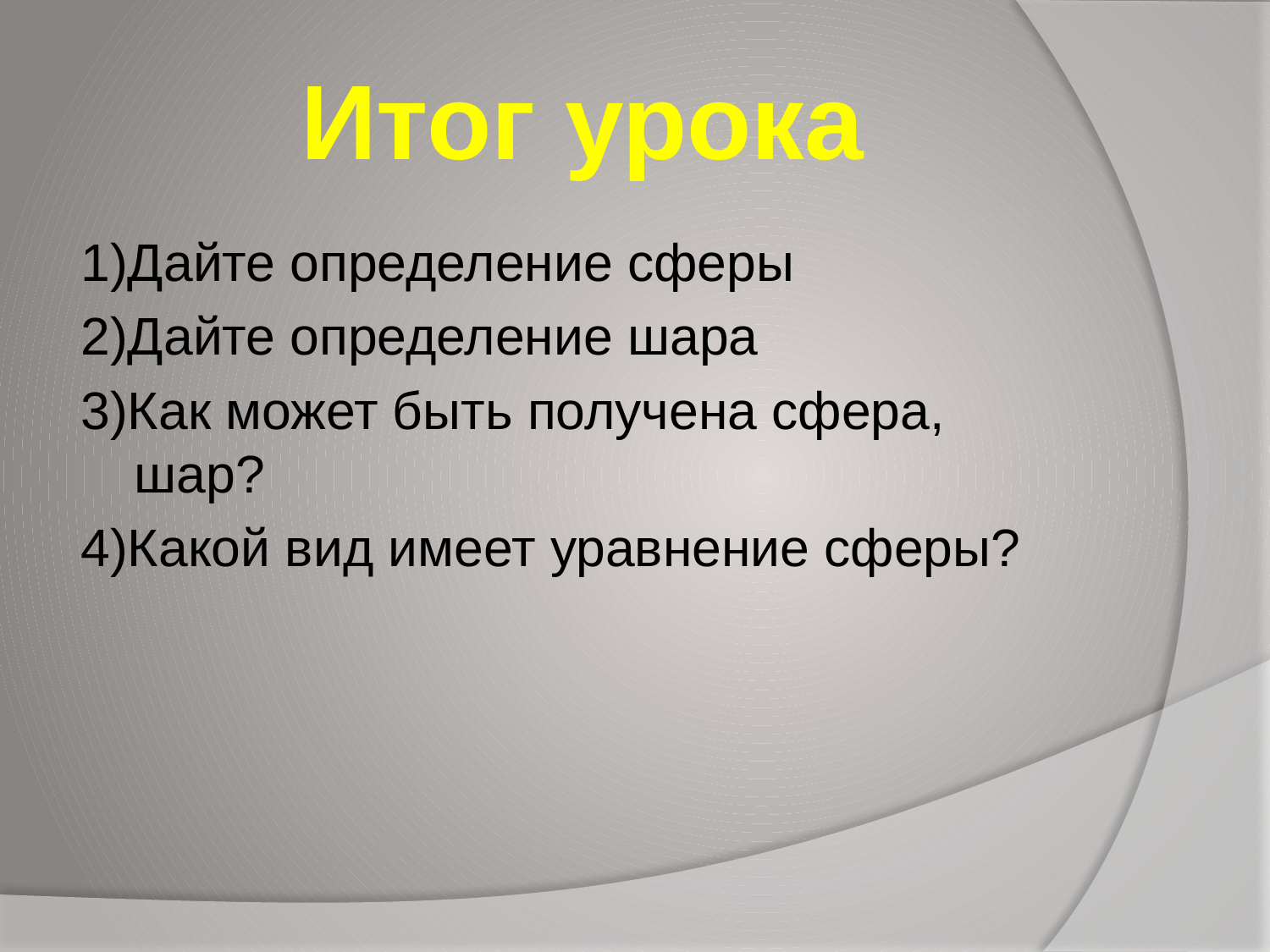

# Итог урока
1)Дайте определение сферы
2)Дайте определение шара
3)Как может быть получена сфера, шар?
4)Какой вид имеет уравнение сферы?